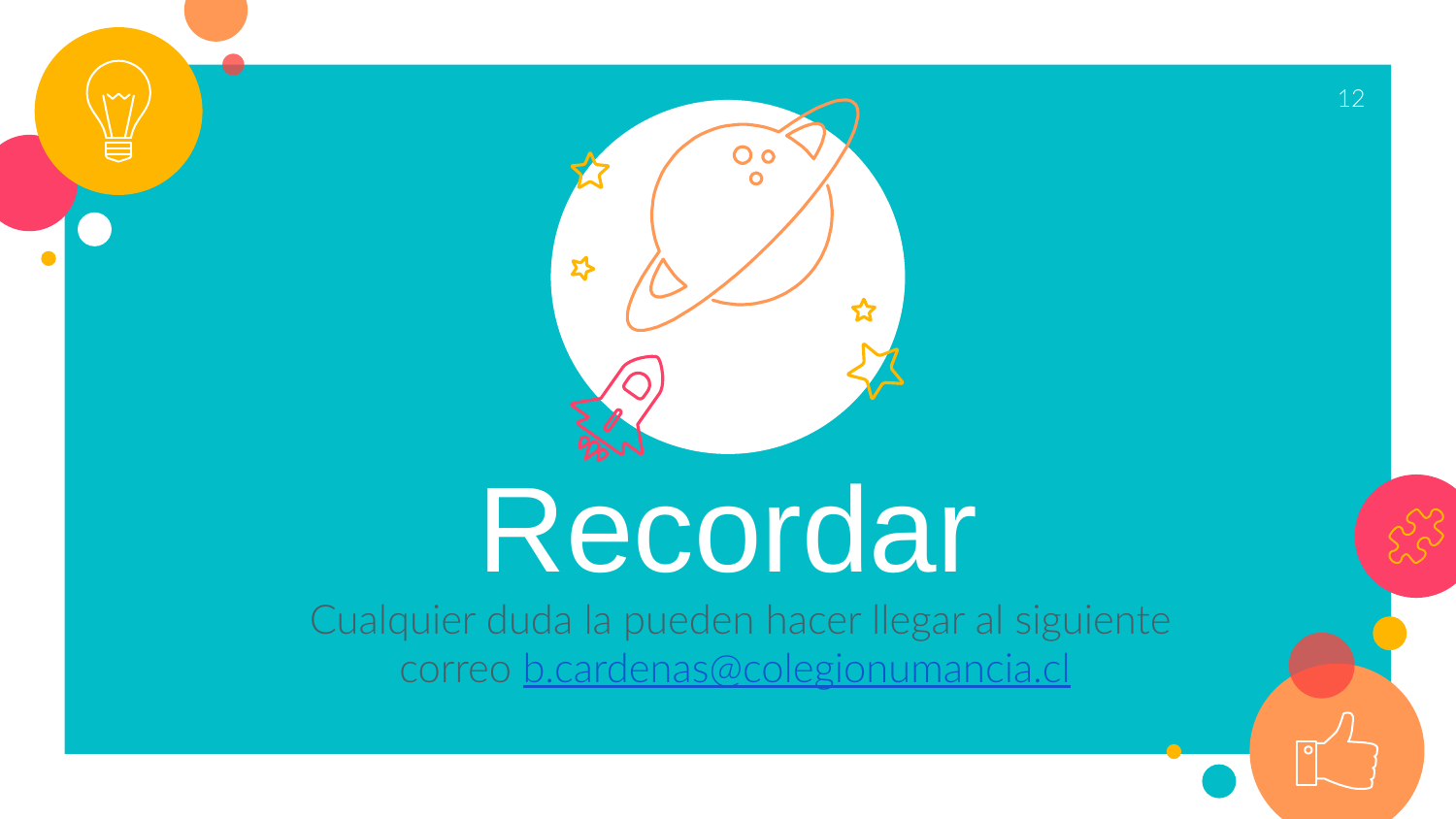

12

Recordar
Cualquier duda la pueden hacer llegar al siguiente correo b.cardenas@colegionumancia.cl